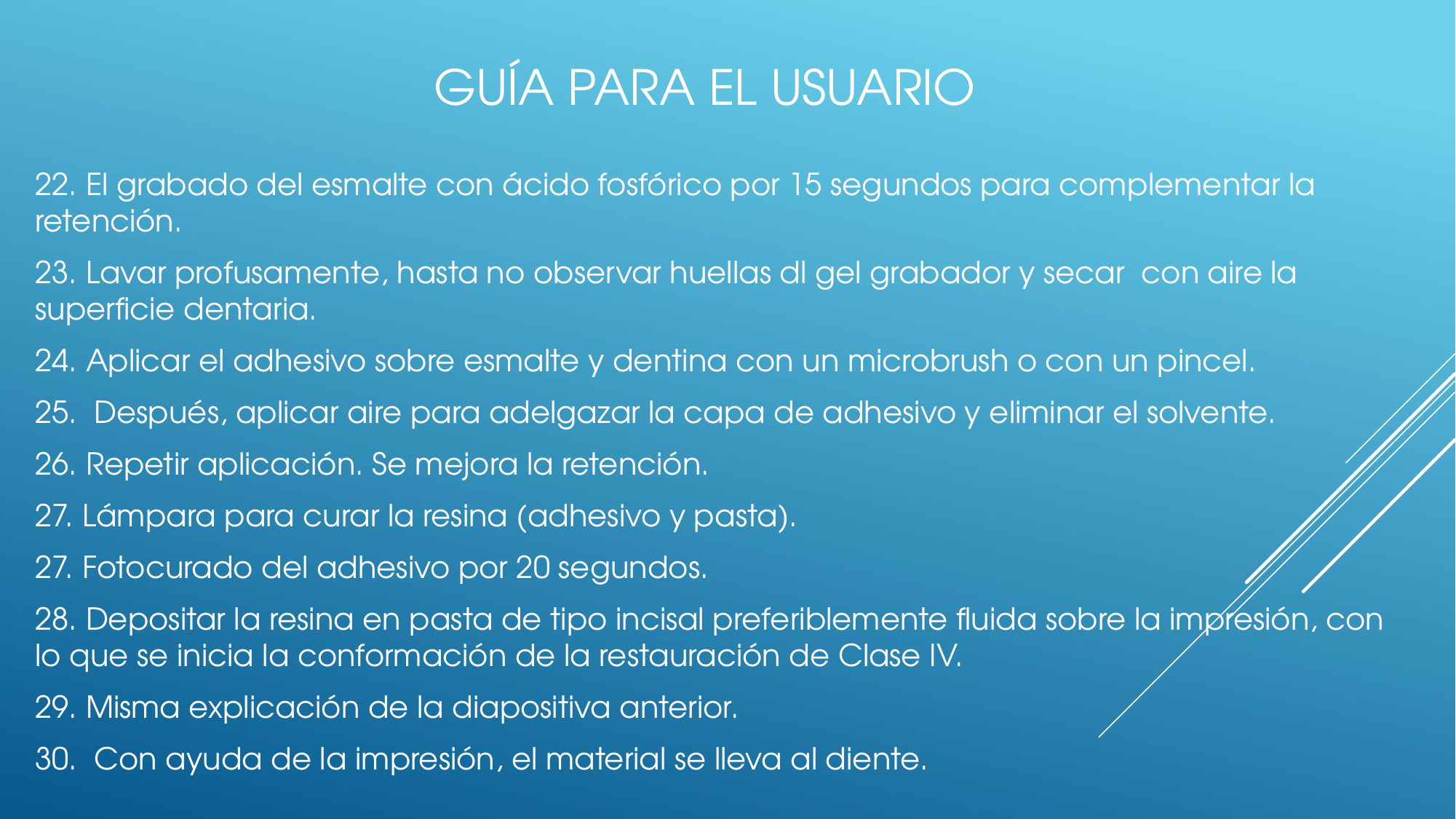

22. El grabado del esmalte con ácido fosfórico por 15 segundos para complementar la retención.
23. Lavar profusamente, hasta no observar huellas dl gel grabador y secar  con aire la superficie dentaria.
24. Aplicar el adhesivo sobre esmalte y dentina con un microbrush o con un pincel.
25.  Después, aplicar aire para adelgazar la capa de adhesivo y eliminar el solvente.
26. Repetir aplicación. Se mejora la retención.
27. Lámpara para curar la resina (adhesivo y pasta).
27. Fotocurado del adhesivo por 20 segundos.
28. Depositar la resina en pasta de tipo incisal preferiblemente fluida sobre la impresión, con lo que se inicia la conformación de la restauración de Clase IV.
29. Misma explicación de la diapositiva anterior.
30.  Con ayuda de la impresión, el material se lleva al diente.
# Guía para el usuario